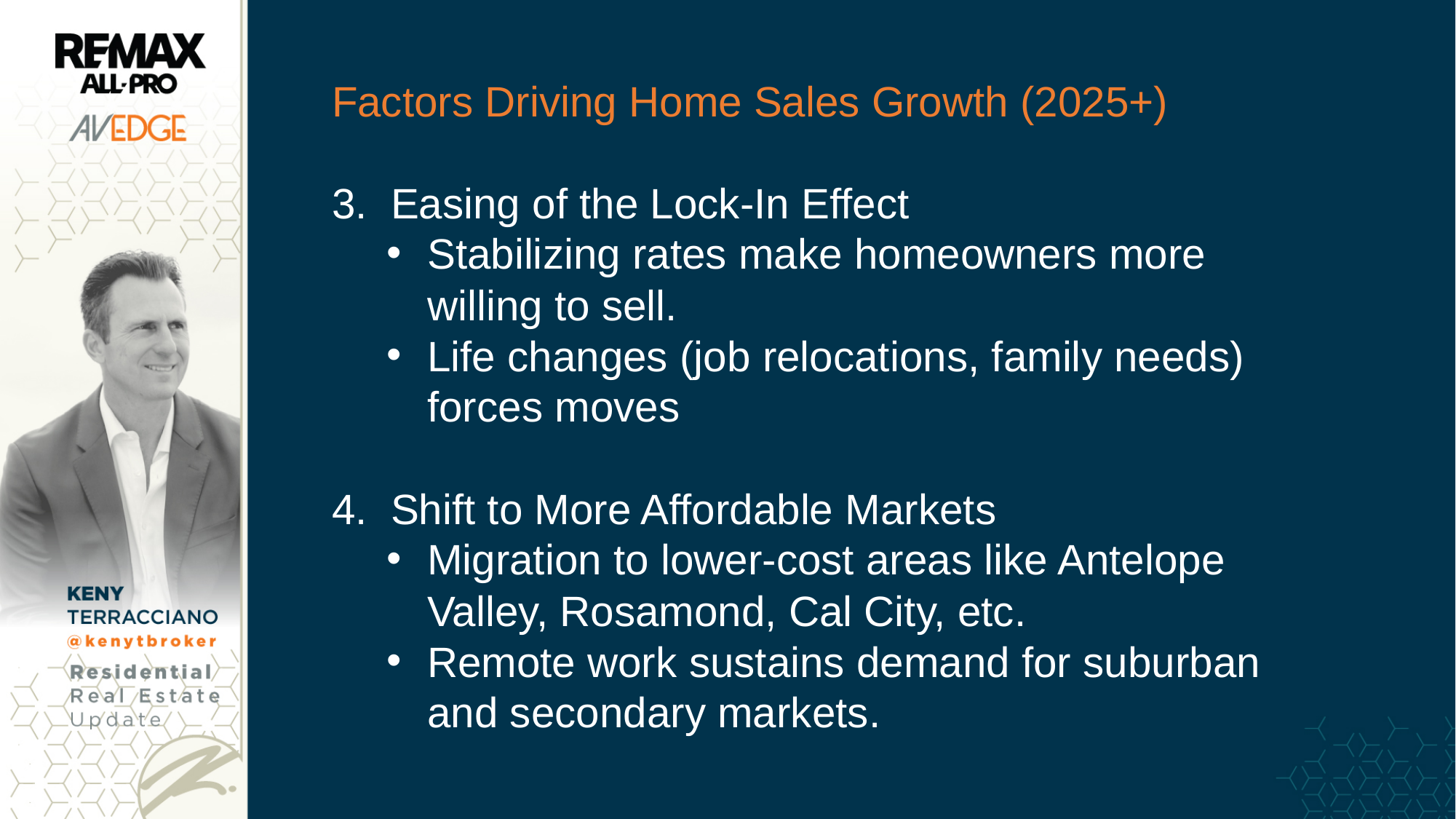

Factors Driving Home Sales Growth (2025+)

3.  Easing of the Lock-In Effect
Stabilizing rates make homeowners more willing to sell.
Life changes (job relocations, family needs) forces moves

4.  Shift to More Affordable Markets
Migration to lower-cost areas like Antelope Valley, Rosamond, Cal City, etc.
Remote work sustains demand for suburban and secondary markets.